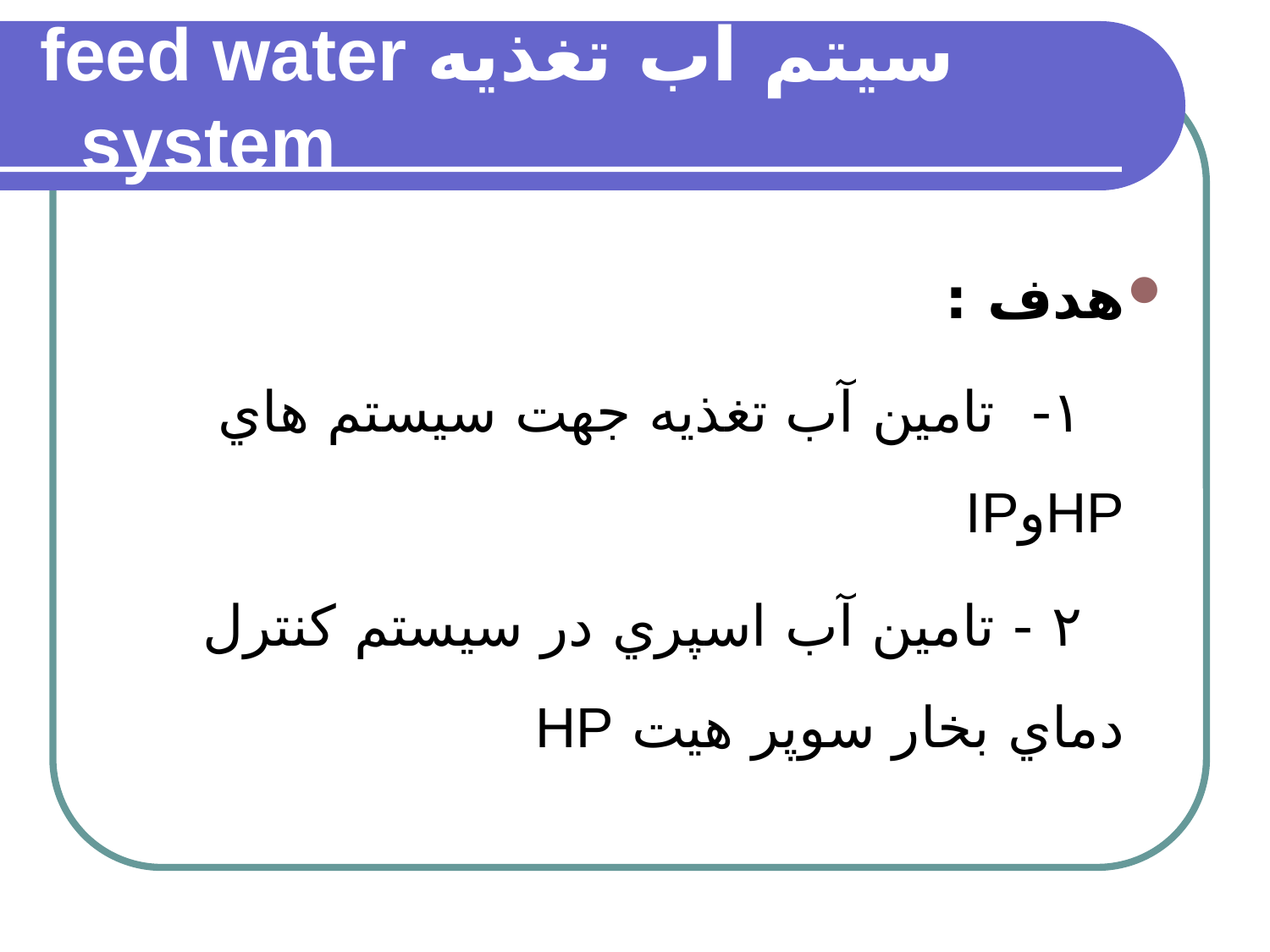

# سيتم آب تغذيه feed water system
هدف :
     ١-  تامين آب تغذيه جهت سيستم هاي HPوIP
     ٢ - تامين آب اسپري در سيستم كنترل دماي بخار سوپر هيت HP